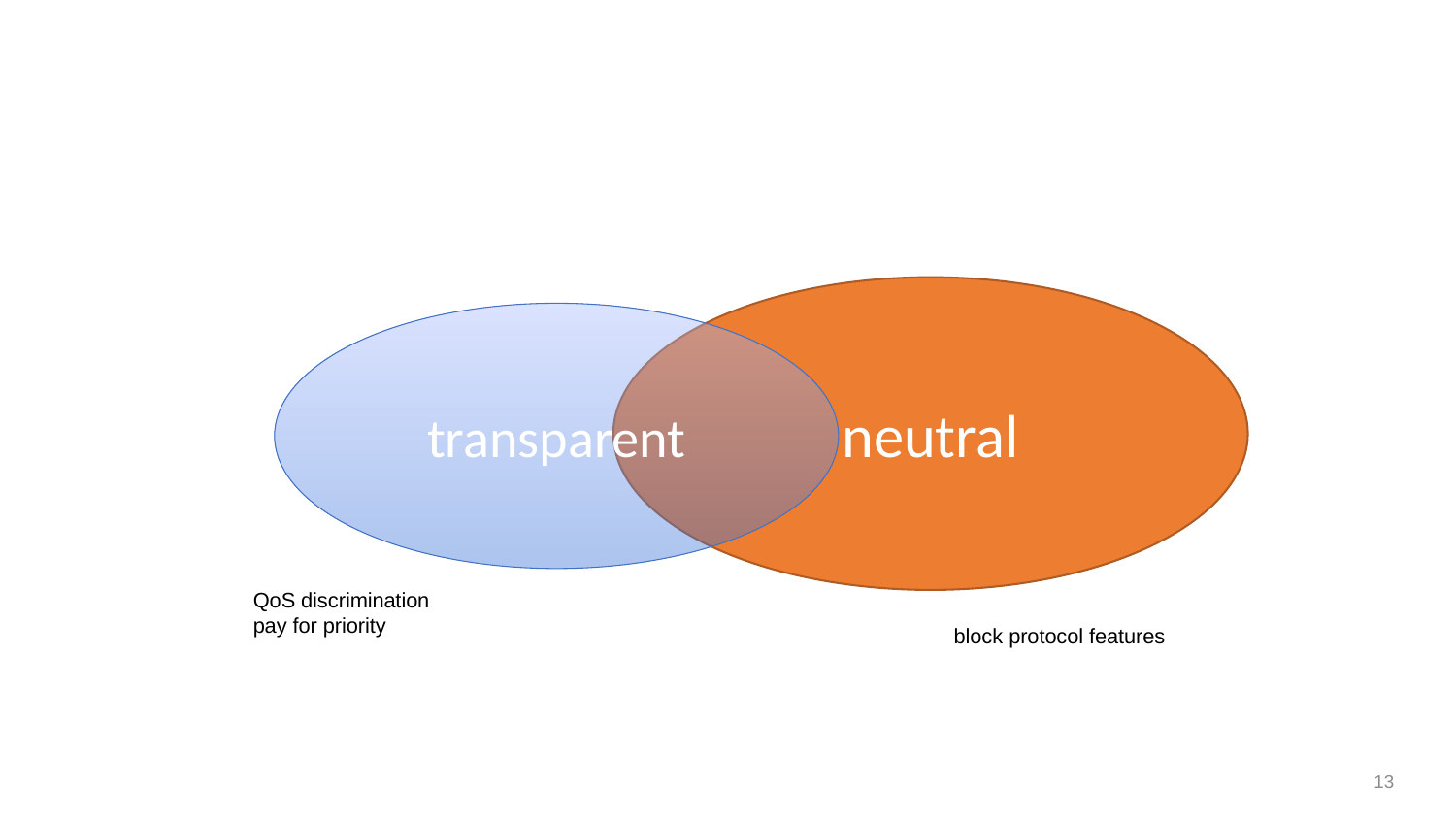

# Network transparency and neutrality
neutral
transparent
QoS discrimination
pay for priority
block protocol features
13